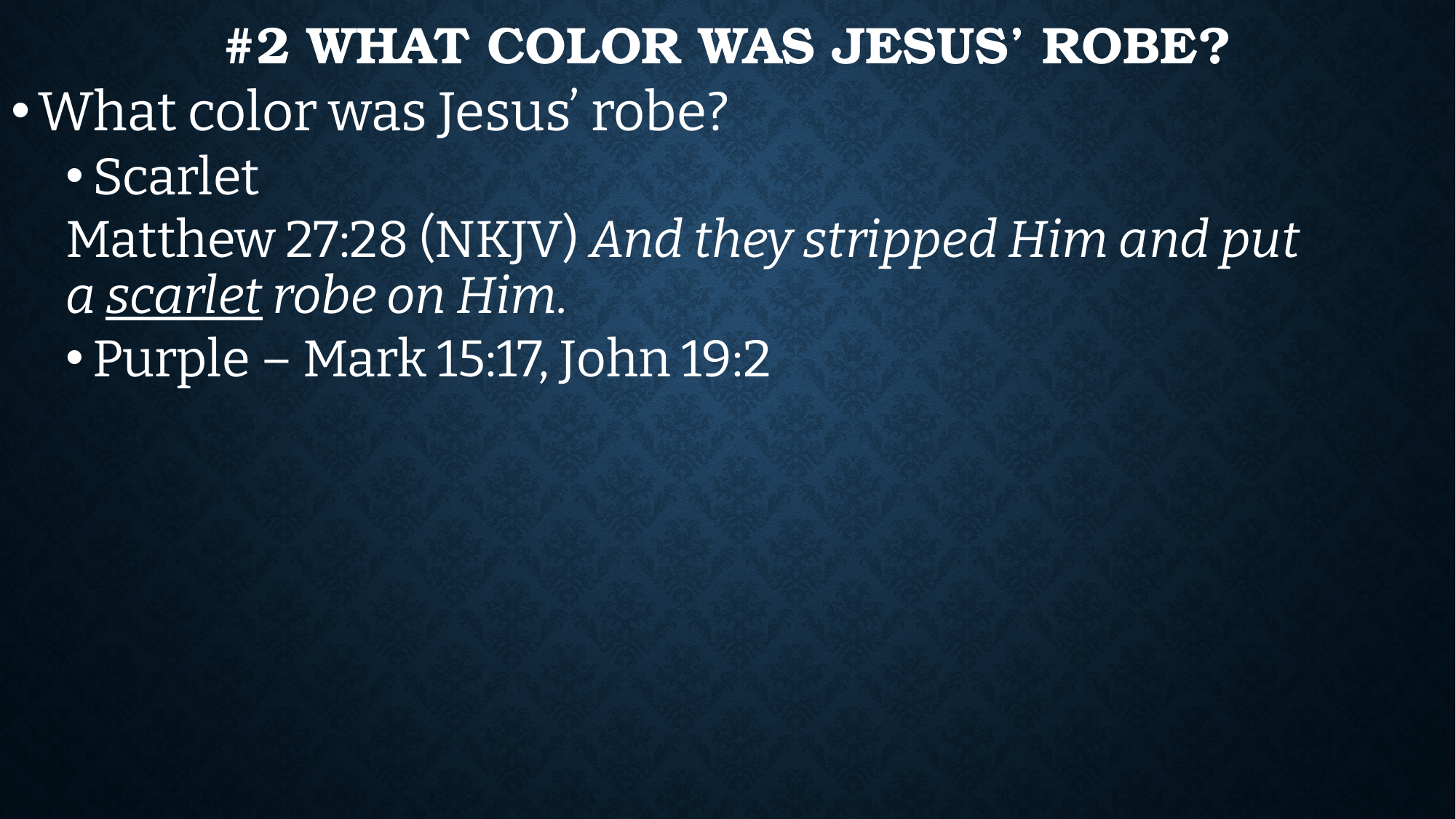

# #2 What color was Jesus’ robe?
What color was Jesus’ robe?
Scarlet
Matthew 27:28 (NKJV) And they stripped Him and put a scarlet robe on Him.
Purple – Mark 15:17, John 19:2